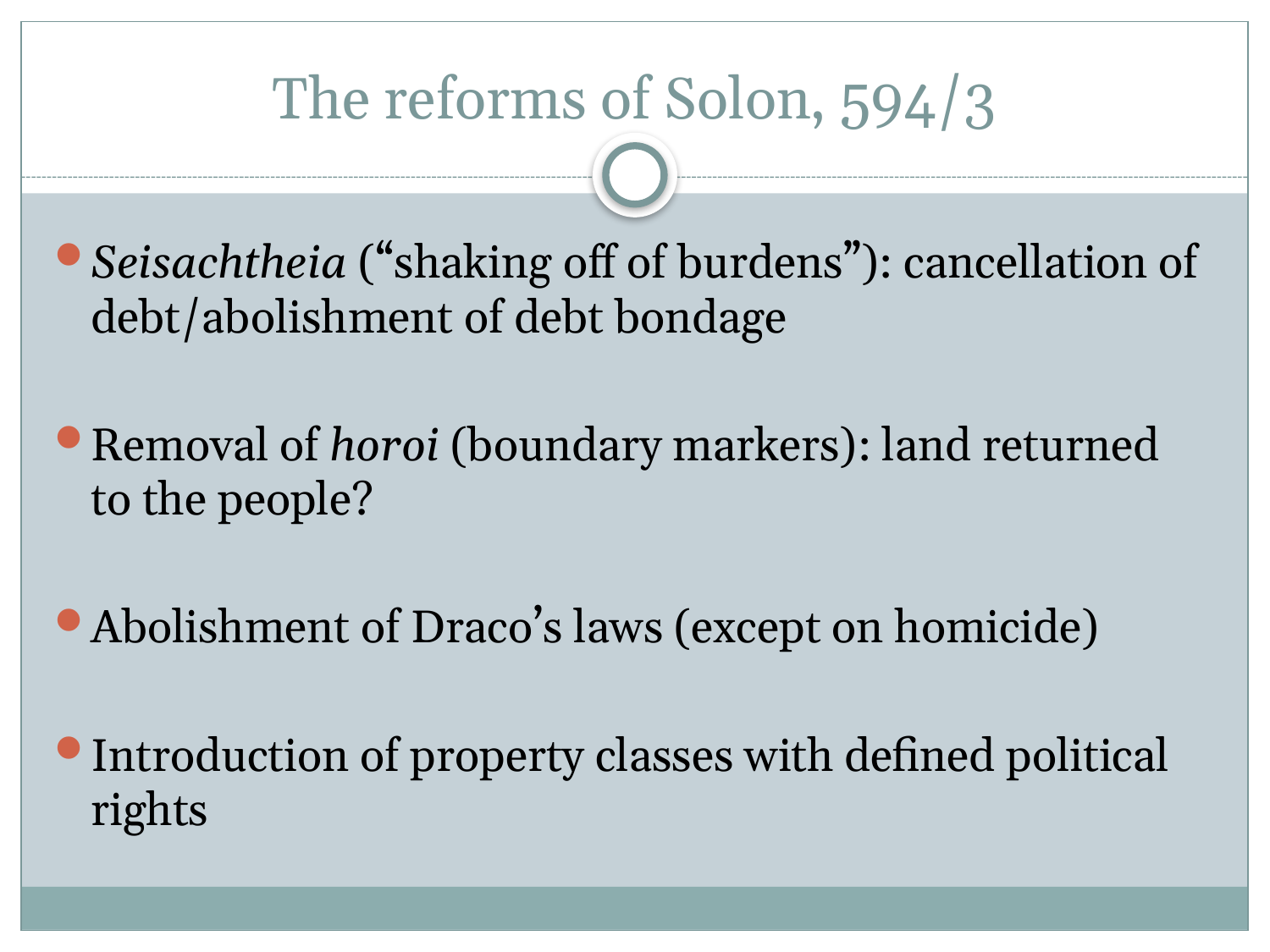

# The reforms of Solon, 594/3
Seisachtheia (“shaking off of burdens”): cancellation of debt/abolishment of debt bondage

Removal of horoi (boundary markers): land returned to the people?

Abolishment of Draco’s laws (except on homicide)

Introduction of property classes with defined political rights